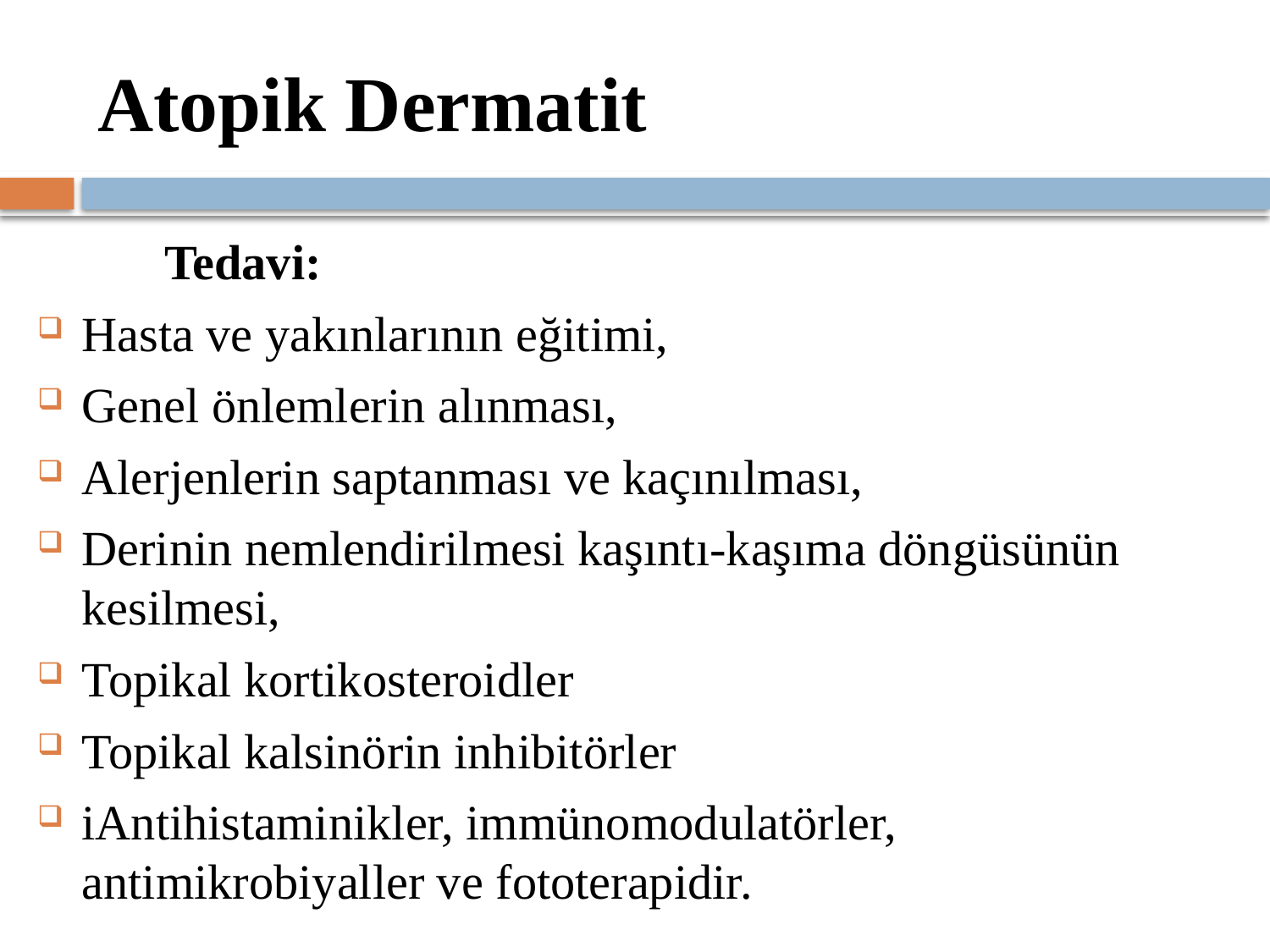

# Atopik Dermatit
	Tedavi:
Hasta ve yakınlarının eğitimi,
Genel önlemlerin alınması,
Alerjenlerin saptanması ve kaçınılması,
Derinin nemlendirilmesi kaşıntı-kaşıma döngüsünün kesilmesi,
Topikal kortikosteroidler
Topikal kalsinörin inhibitörler
iAntihistaminikler, immünomodulatörler, antimikrobiyaller ve fototerapidir.